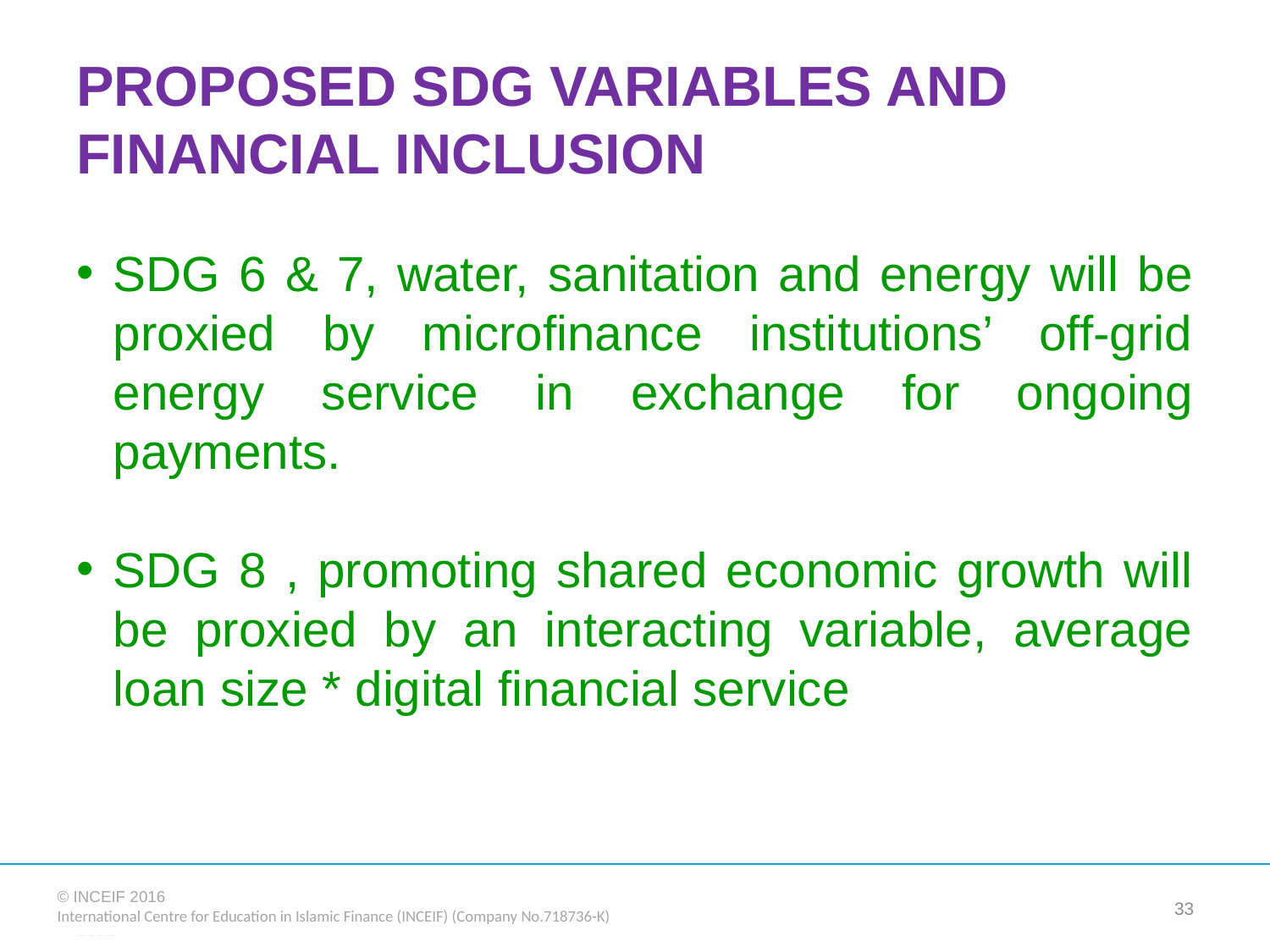

# PROPOSED SDG VARIABLES AND FINANCIAL INCLUSION
SDG 6 & 7, water, sanitation and energy will be proxied by microfinance institutions’ off-grid energy service in exchange for ongoing payments.

SDG 8 , promoting shared economic growth will be proxied by an interacting variable, average loan size * digital financial service
33